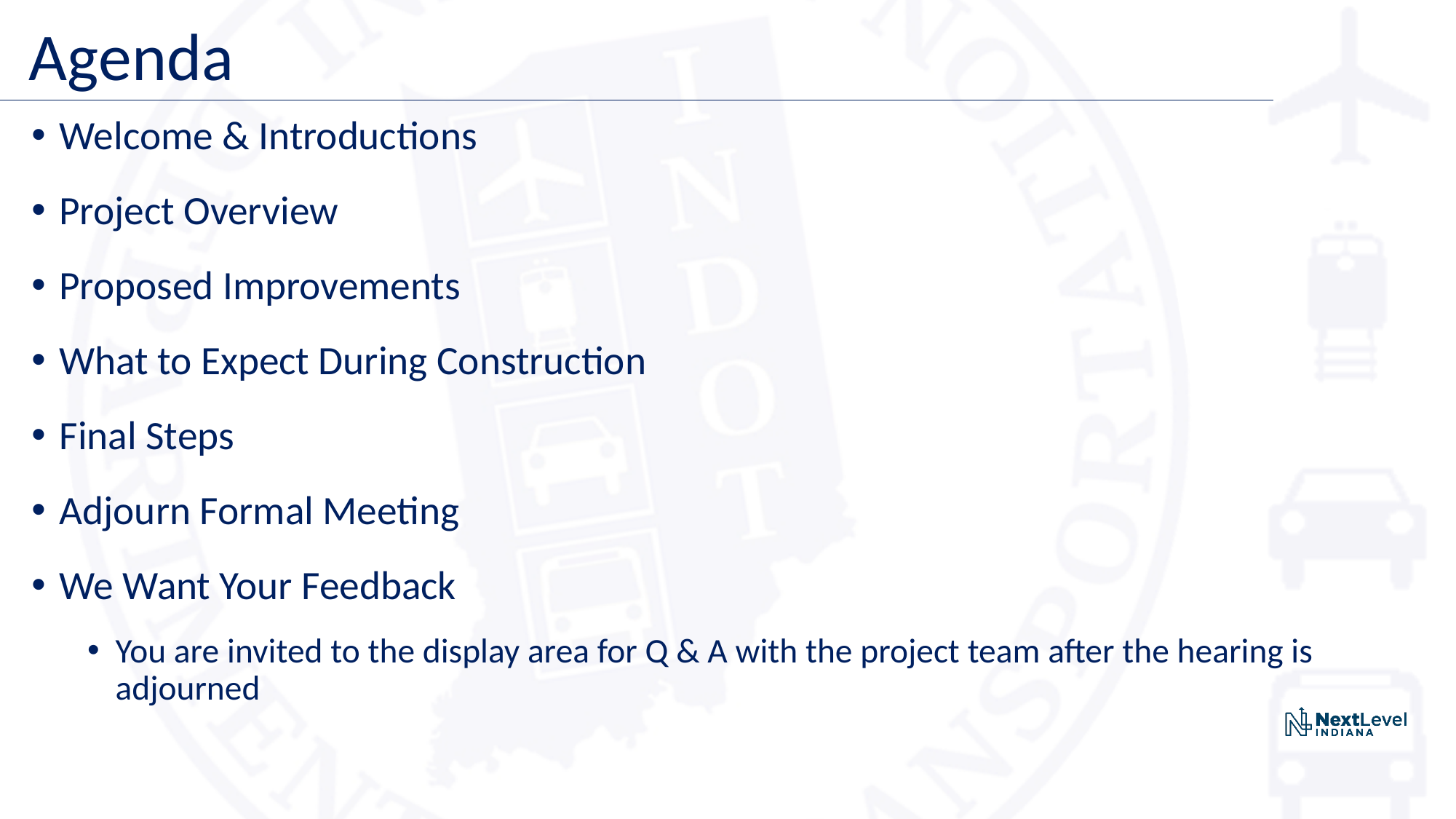

# Agenda
Welcome & Introductions
Project Overview
Proposed Improvements
What to Expect During Construction
Final Steps
Adjourn Formal Meeting
We Want Your Feedback
You are invited to the display area for Q & A with the project team after the hearing is adjourned